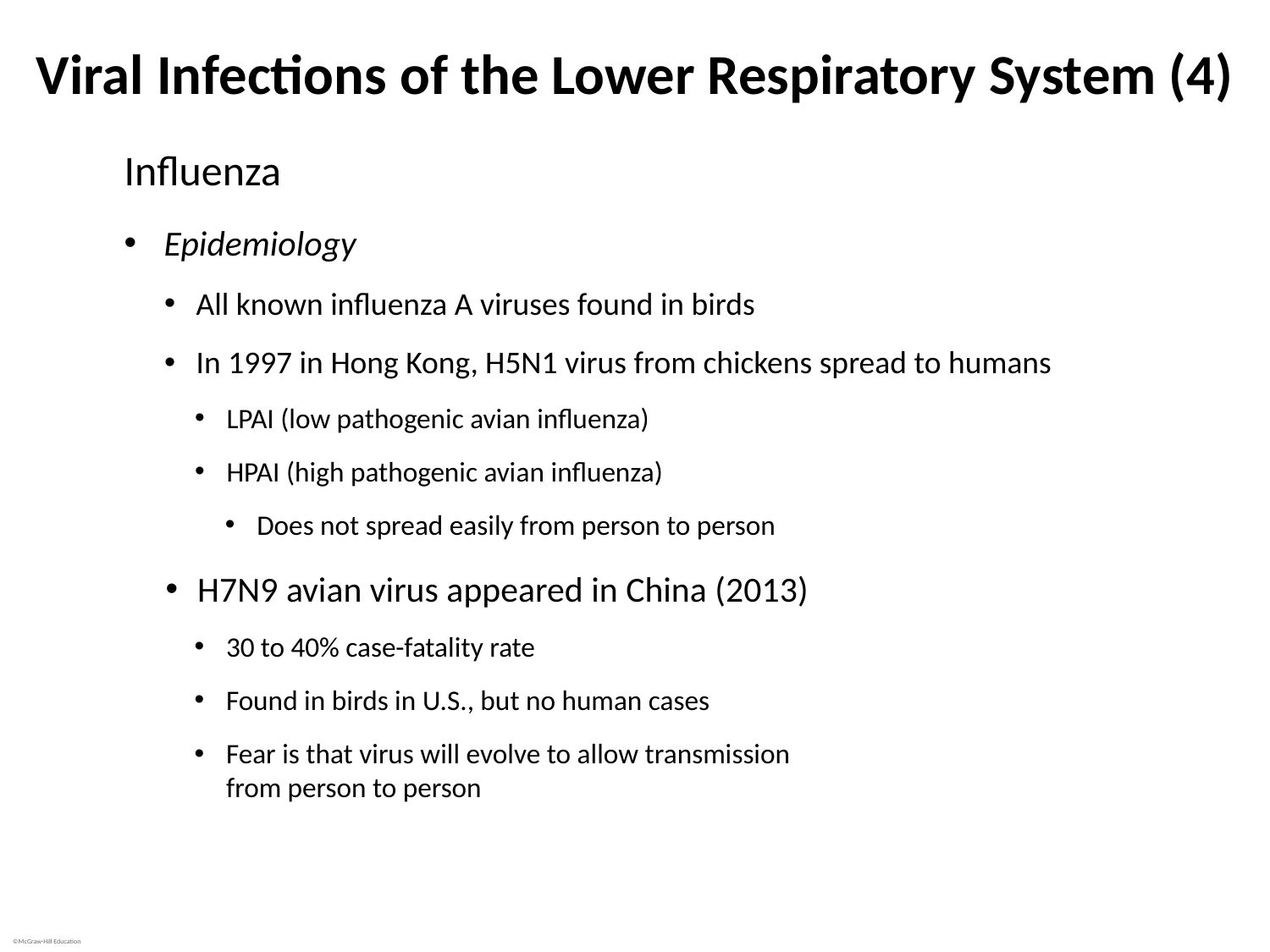

# Viral Infections of the Lower Respiratory System (4)
Influenza
Epidemiology
All known influenza A viruses found in birds
In 1997 in Hong Kong, H5N1 virus from chickens spread to humans
LPAI (low pathogenic avian influenza)
HPAI (high pathogenic avian influenza)
Does not spread easily from person to person
H7N9 avian virus appeared in China (2013)
30 to 40% case-fatality rate
Found in birds in U.S., but no human cases
Fear is that virus will evolve to allow transmission from person to person